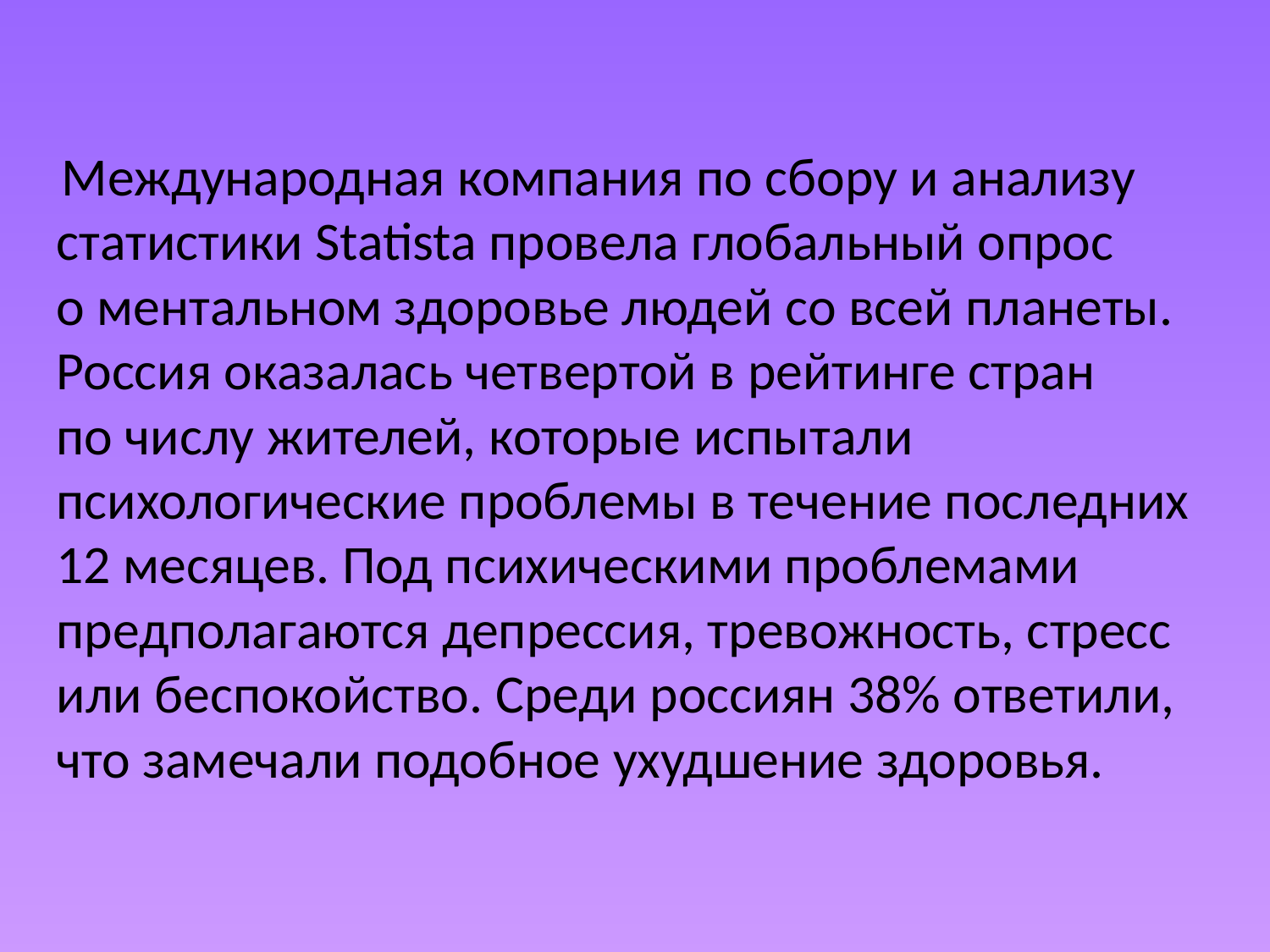

Международная компания по сбору и анализу статистики Statista провела глобальный опрос о ментальном здоровье людей со всей планеты. Россия оказалась четвертой в рейтинге стран по числу жителей, которые испытали психологические проблемы в течение последних 12 месяцев. Под психическими проблемами предполагаются депрессия, тревожность, стресс или беспокойство. Среди россиян 38% ответили, что замечали подобное ухудшение здоровья.